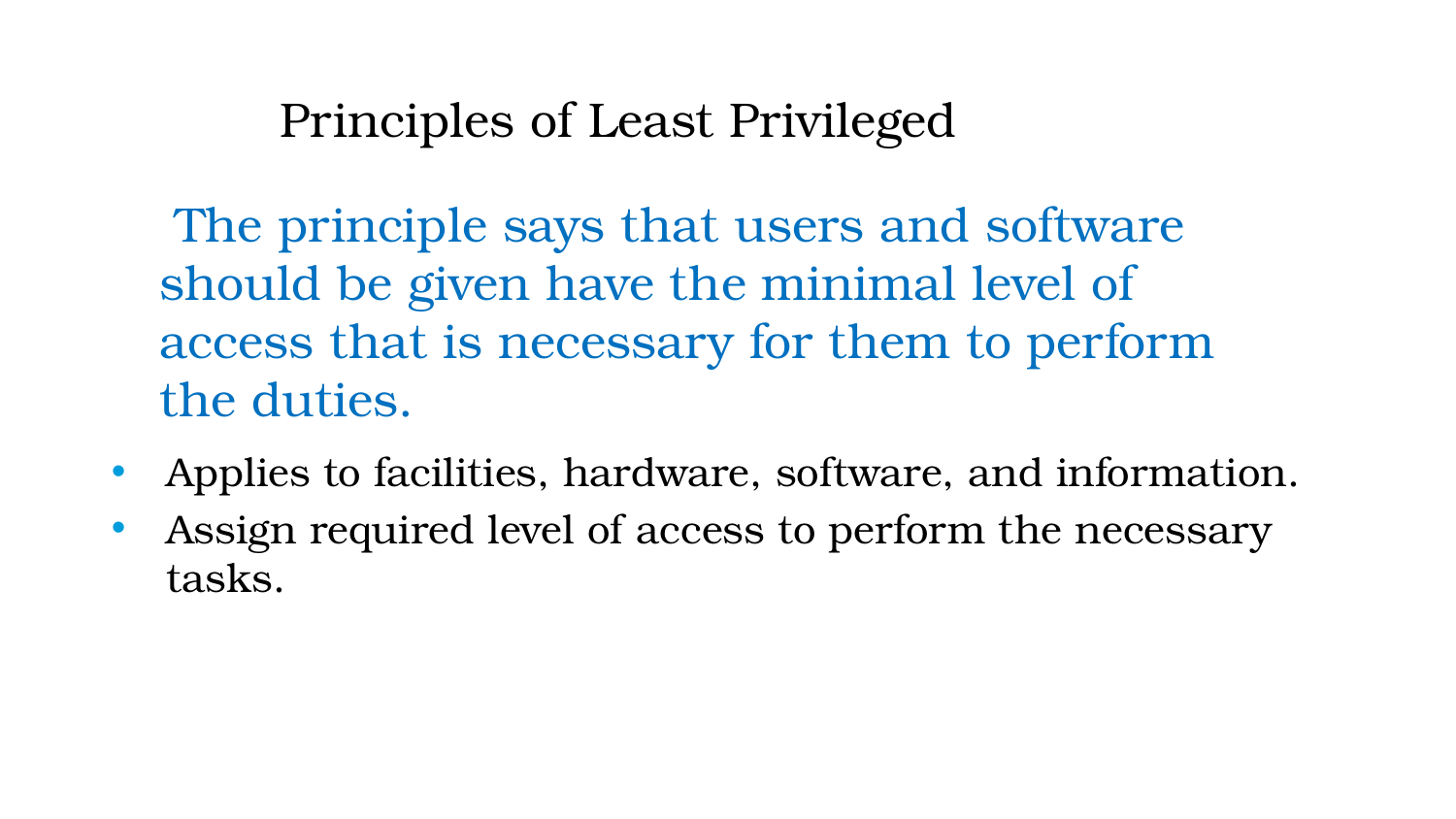

Principles of Least Privileged

 The principle says that users and software should be given have the minimal level of access that is necessary for them to perform the duties.
Applies to facilities, hardware, software, and information.
Assign required level of access to perform the necessary tasks.